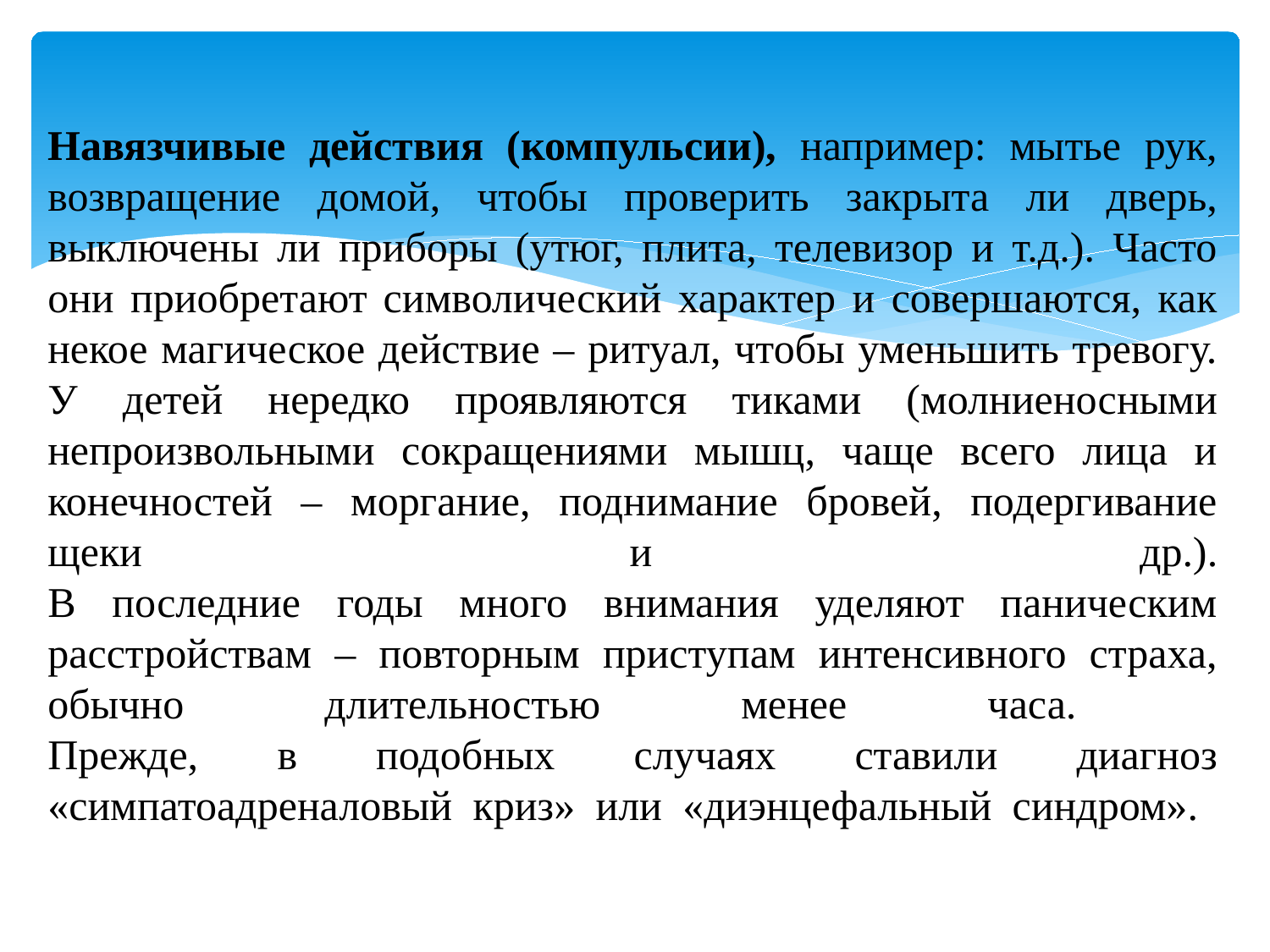

# Навязчивые действия (компульсии), например: мытье рук, возвращение домой, чтобы проверить закрыта ли дверь, выключены ли приборы (утюг, плита, телевизор и т.д.). Часто они приобретают символический характер и совершаются, как некое магическое действие – ритуал, чтобы уменьшить тревогу. У детей нередко проявляются тиками (молниеносными непроизвольными сокращениями мышц, чаще всего лица и конечностей – моргание, поднимание бровей, подергивание щеки и др.). В последние годы много внимания уделяют паническим расстройствам – повторным приступам интенсивного страха, обычно длительностью менее часа. Прежде, в подобных случаях ставили диагноз «симпатоадреналовый криз» или «диэнцефальный синдром».